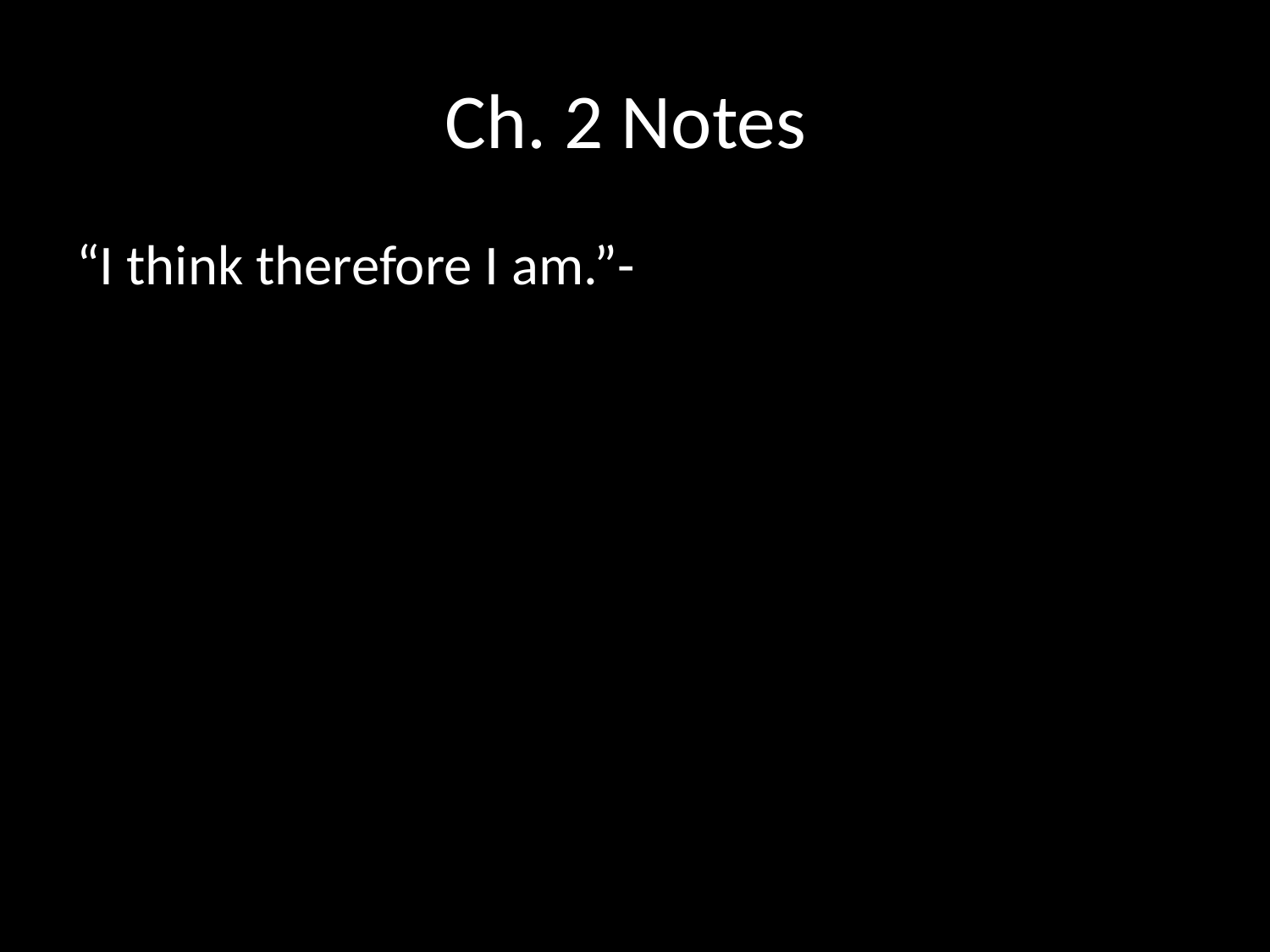

# Ch. 2 Notes
“I think therefore I am.”-